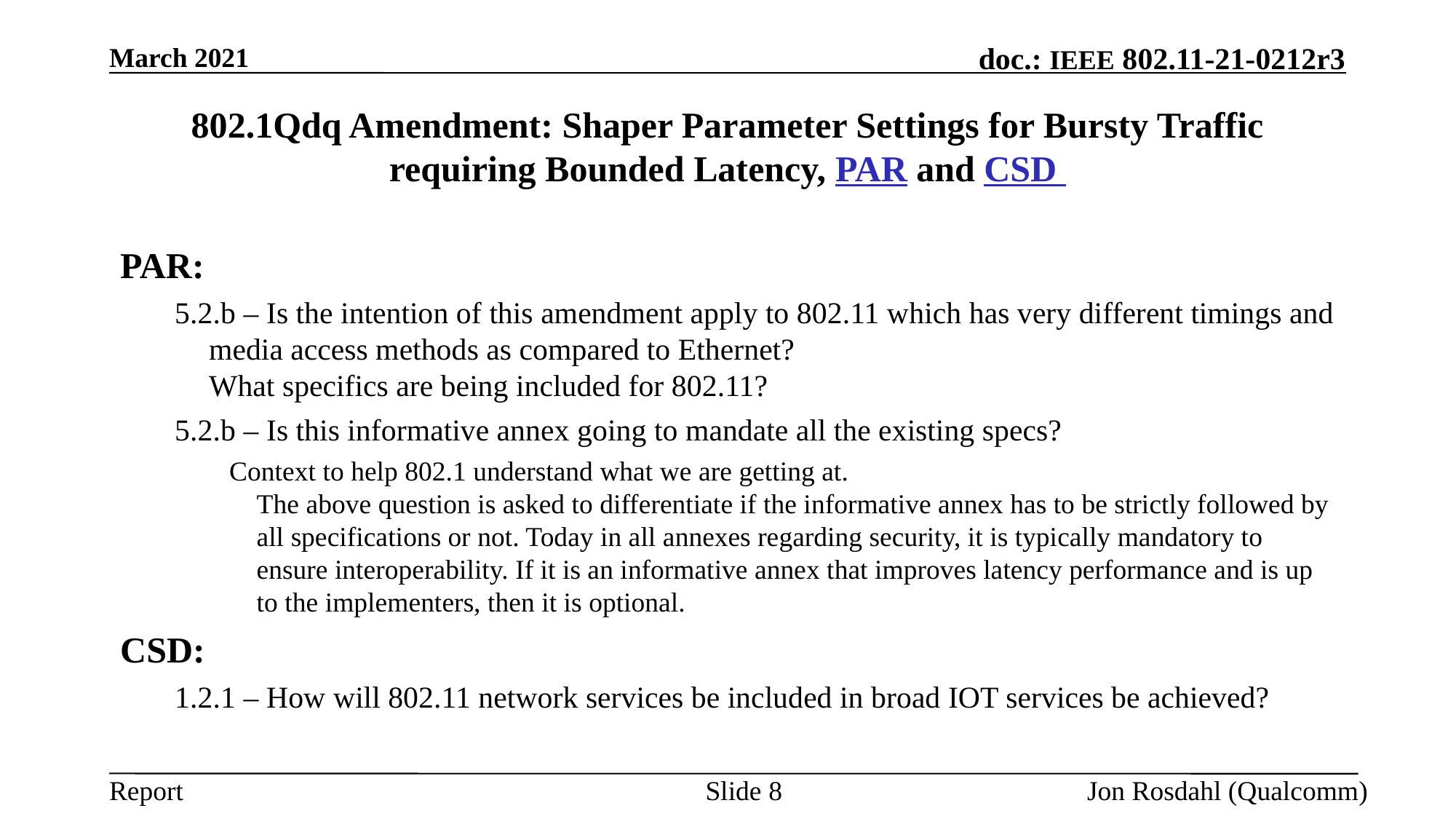

March 2021
# 802.1Qdq Amendment: Shaper Parameter Settings for Bursty Traffic requiring Bounded Latency, PAR and CSD
PAR:
5.2.b – Is the intention of this amendment apply to 802.11 which has very different timings and media access methods as compared to Ethernet?
What specifics are being included for 802.11?
5.2.b – Is this informative annex going to mandate all the existing specs?
Context to help 802.1 understand what we are getting at.
The above question is asked to differentiate if the informative annex has to be strictly followed by all specifications or not. Today in all annexes regarding security, it is typically mandatory to ensure interoperability. If it is an informative annex that improves latency performance and is up to the implementers, then it is optional.
CSD:
1.2.1 – How will 802.11 network services be included in broad IOT services be achieved?

Slide 8
Jon Rosdahl (Qualcomm)